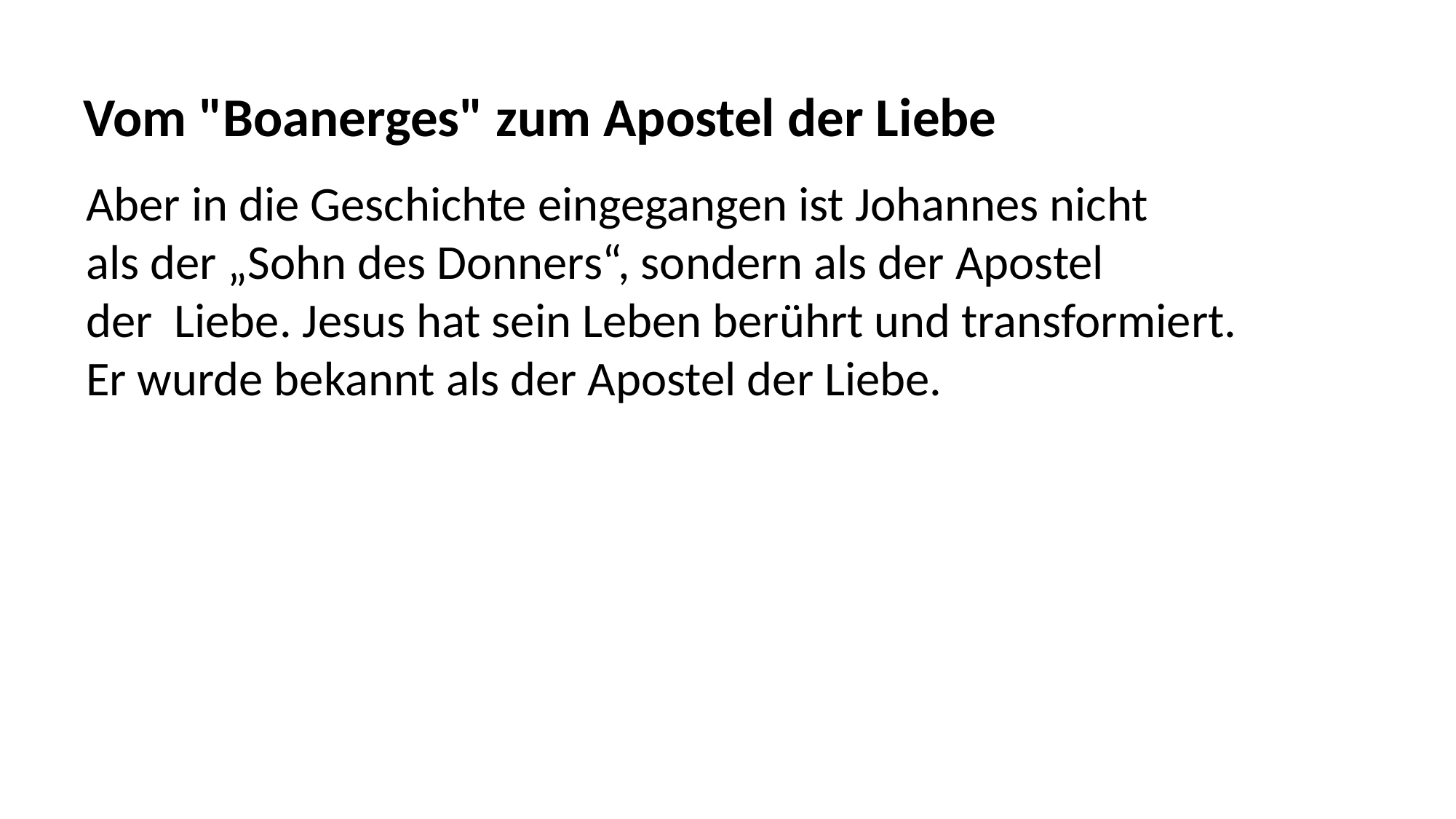

Vom "Boanerges" zum Apostel der Liebe
Aber in die Geschichte eingegangen ist Johannes nicht
als der „Sohn des Donners“, sondern als der Apostel
der  Liebe. Jesus hat sein Leben berührt und transformiert.
Er wurde bekannt als der Apostel der Liebe.